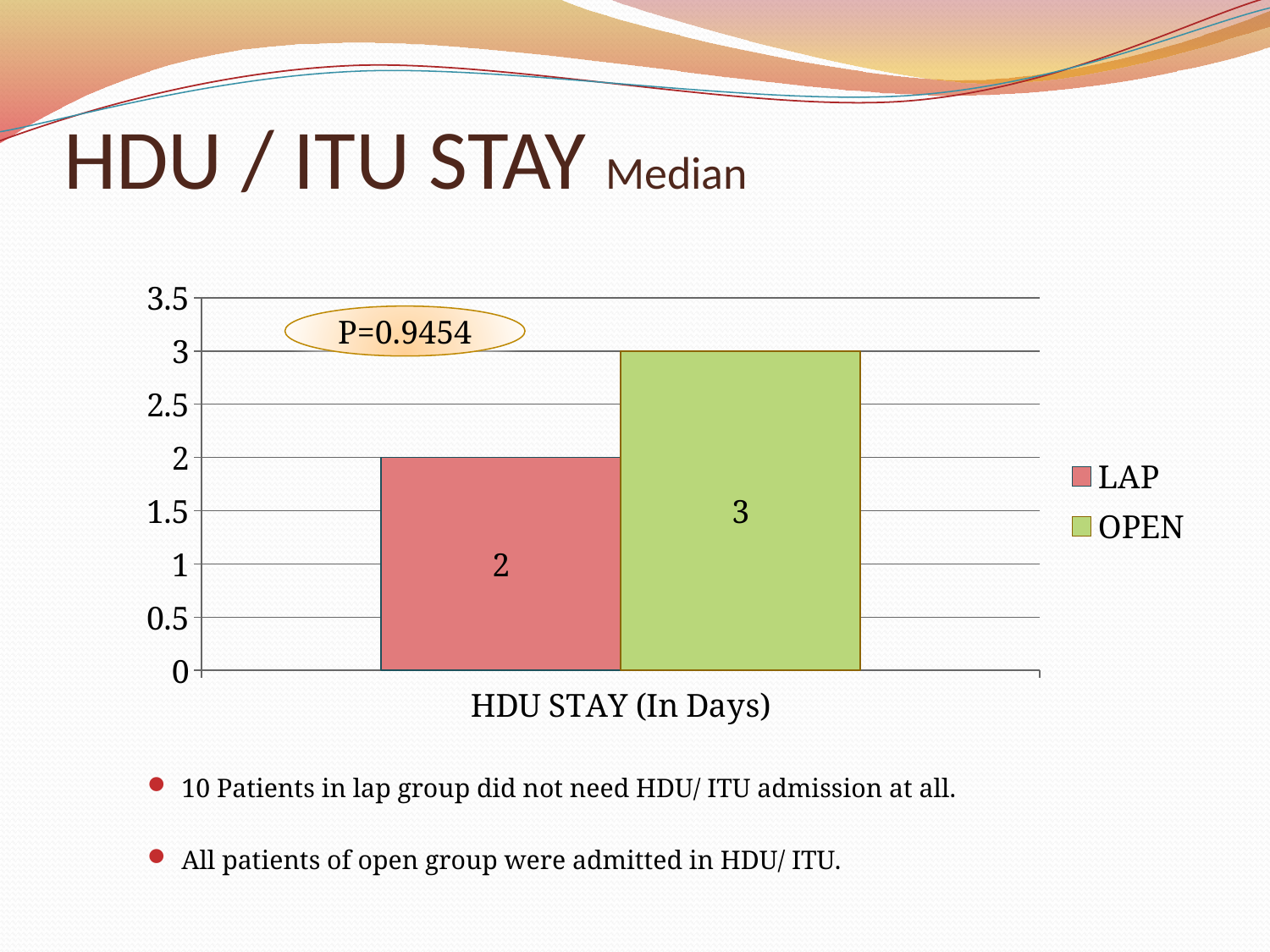

# HDU / ITU STAY Median

### Chart

| Category | LAP | OPEN |
|---|---|---|
| HDU STAY (In Days) | 2.0 | 3.0 |
P=0.9454
10 Patients in lap group did not need HDU/ ITU admission at all.

All patients of open group were admitted in HDU/ ITU.